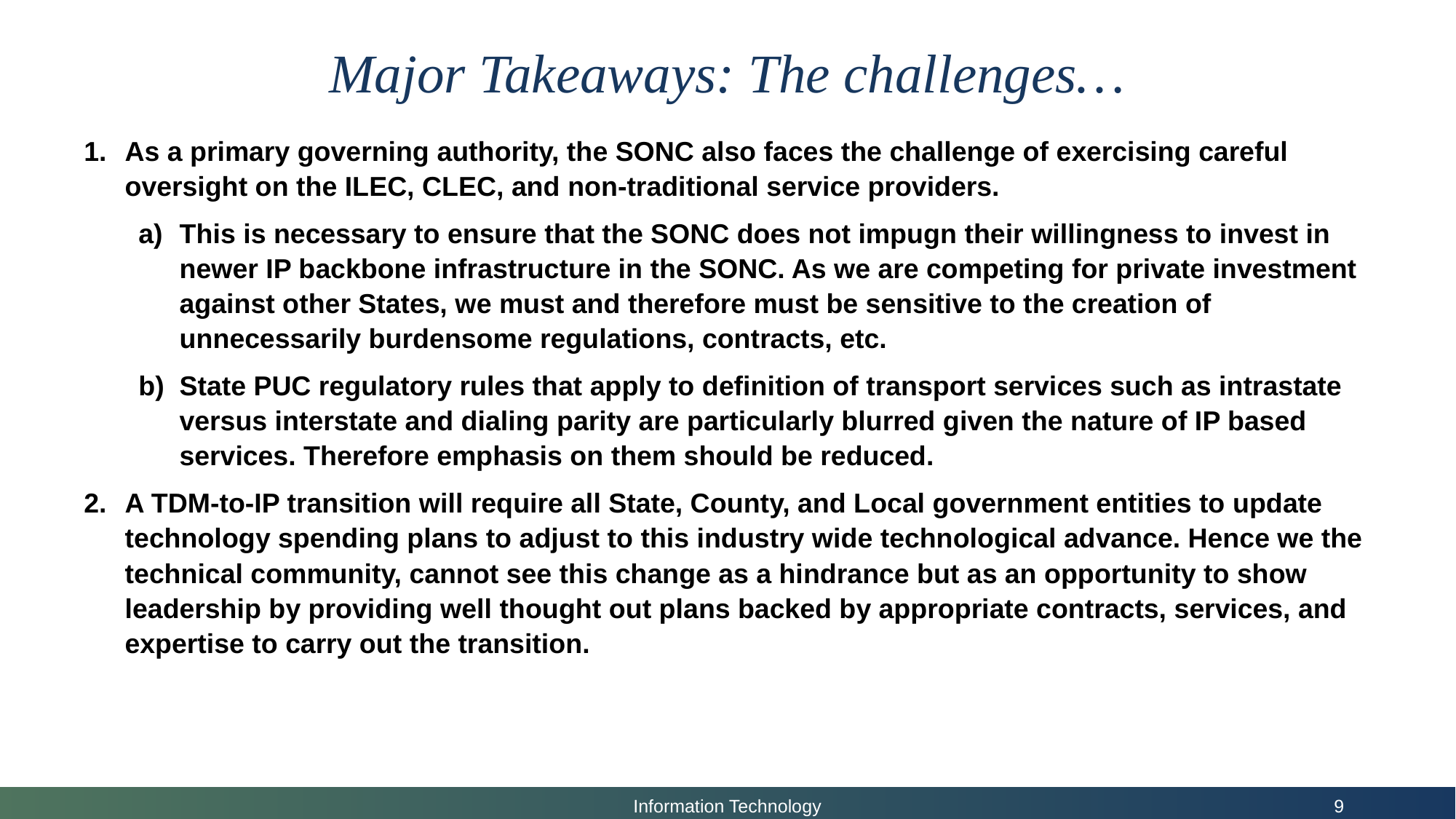

# Major Takeaways: The challenges…
As a primary governing authority, the SONC also faces the challenge of exercising careful oversight on the ILEC, CLEC, and non-traditional service providers.
This is necessary to ensure that the SONC does not impugn their willingness to invest in newer IP backbone infrastructure in the SONC. As we are competing for private investment against other States, we must and therefore must be sensitive to the creation of unnecessarily burdensome regulations, contracts, etc.
State PUC regulatory rules that apply to definition of transport services such as intrastate versus interstate and dialing parity are particularly blurred given the nature of IP based services. Therefore emphasis on them should be reduced.
A TDM-to-IP transition will require all State, County, and Local government entities to update technology spending plans to adjust to this industry wide technological advance. Hence we the technical community, cannot see this change as a hindrance but as an opportunity to show leadership by providing well thought out plans backed by appropriate contracts, services, and expertise to carry out the transition.
Information Technology